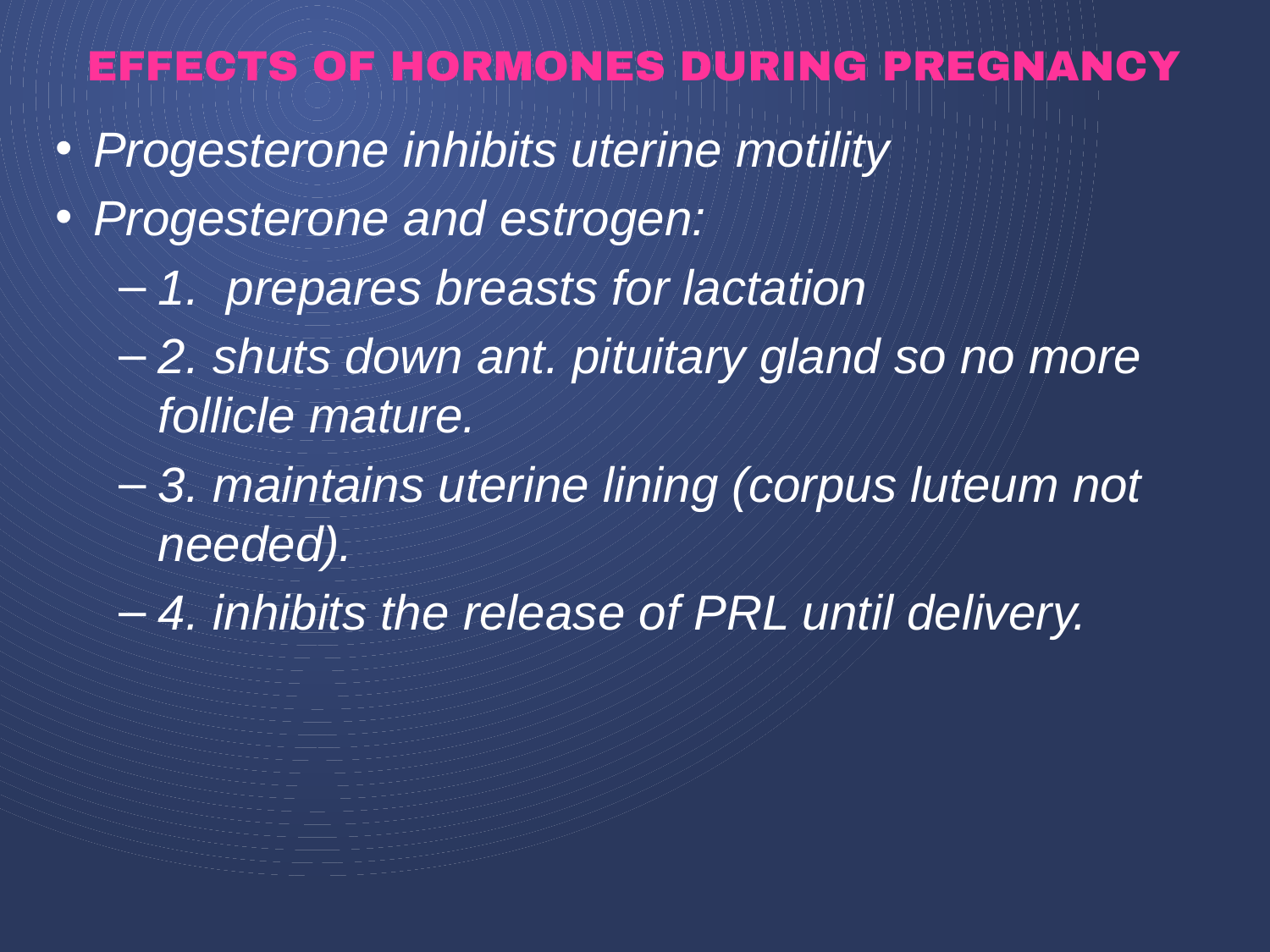

# Effects of hormones during pregnancy

Progesterone inhibits uterine motility
Progesterone and estrogen:
1.  prepares breasts for lactation
2. shuts down ant. pituitary gland so no more follicle mature.
3. maintains uterine lining (corpus luteum not needed).
4. inhibits the release of PRL until delivery.